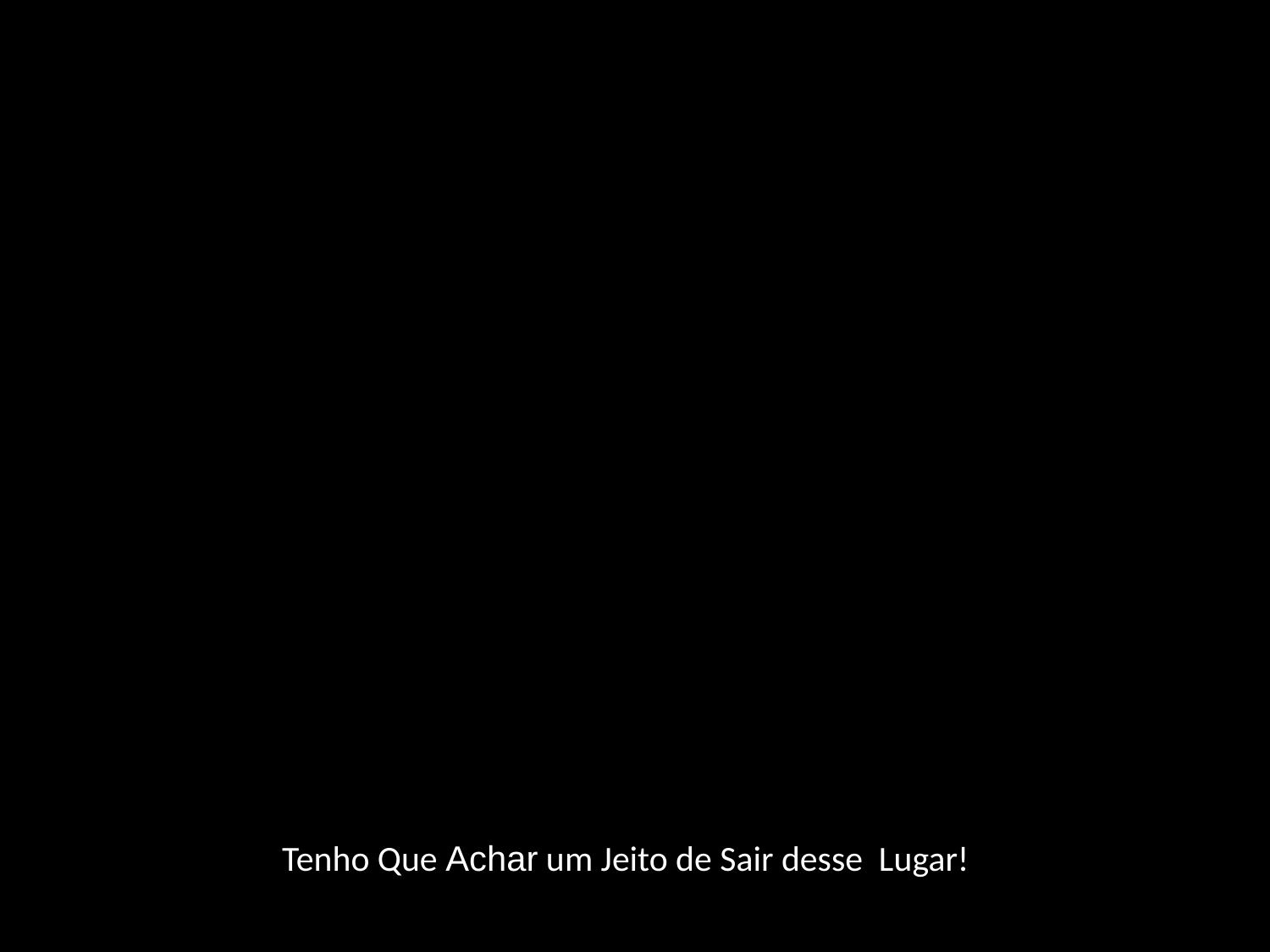

Tenho Que Achar um Jeito de Sair desse  Lugar!